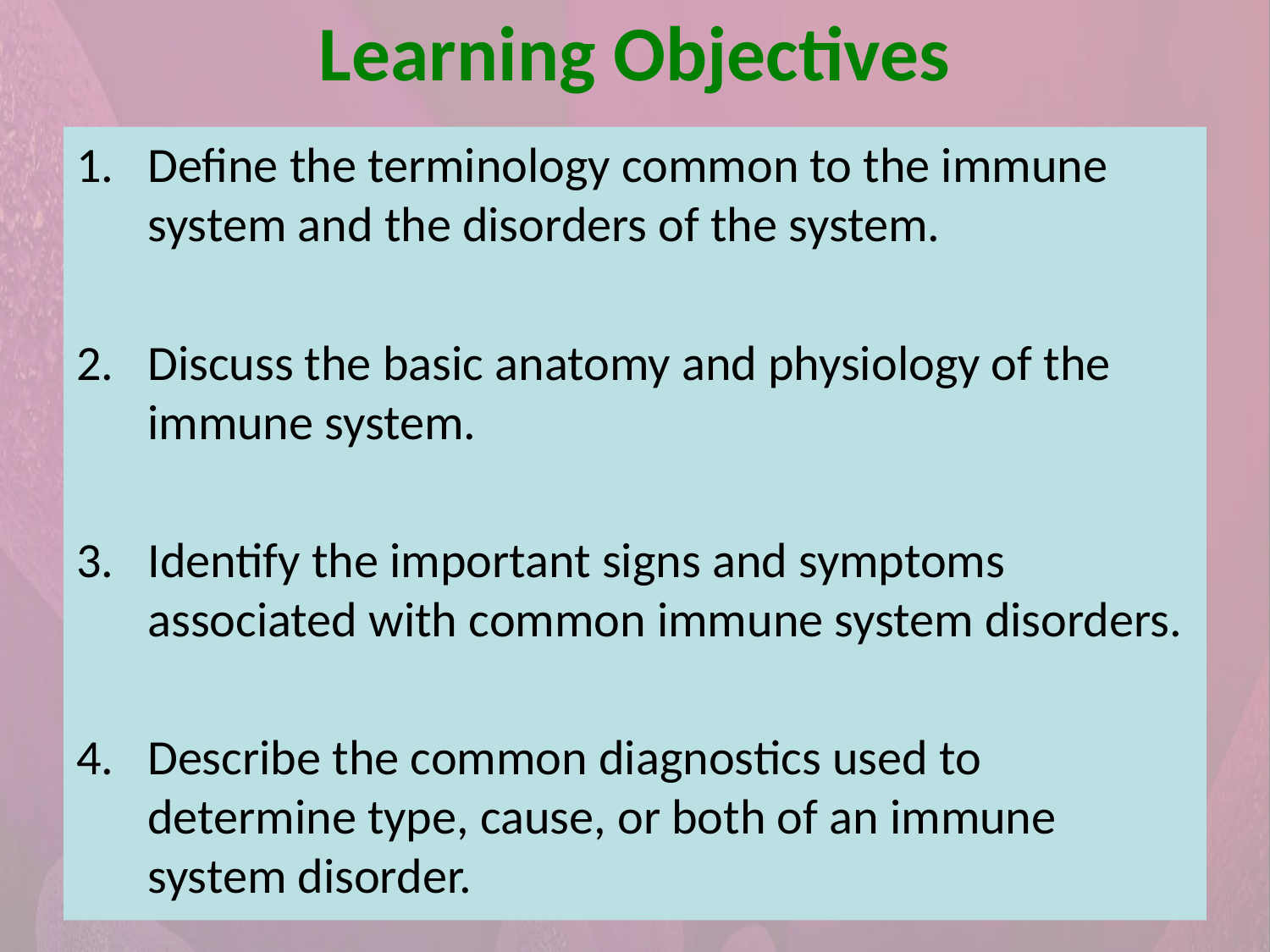

# Learning Objectives
Define the terminology common to the immune system and the disorders of the system.

Discuss the basic anatomy and physiology of the immune system.

Identify the important signs and symptoms associated with common immune system disorders.

Describe the common diagnostics used to determine type, cause, or both of an immune system disorder.